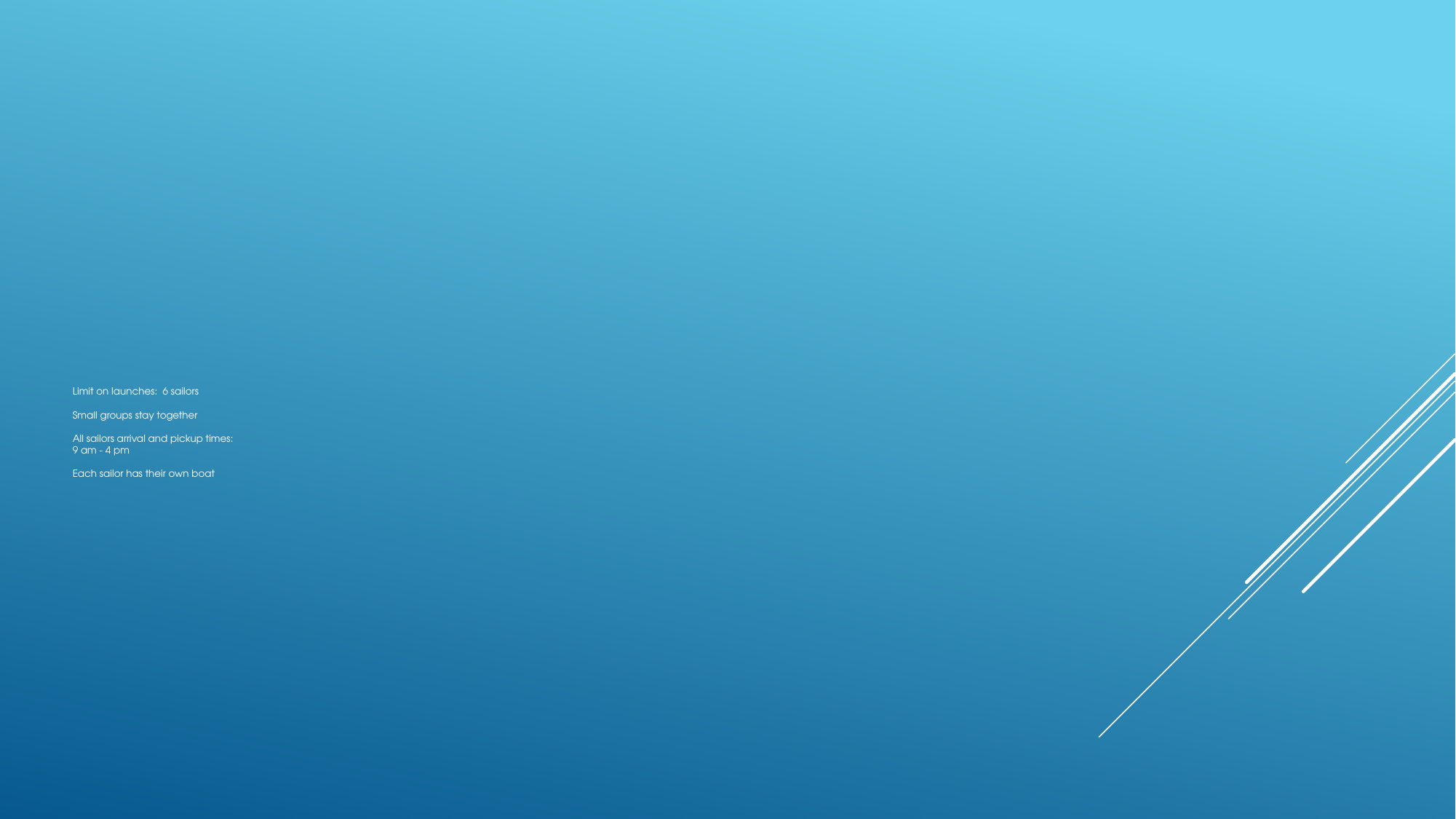

# Limit on launches:  6 sailors Small groups stay together All sailors arrival and pickup times: 9 am - 4 pm Each sailor has their own boat